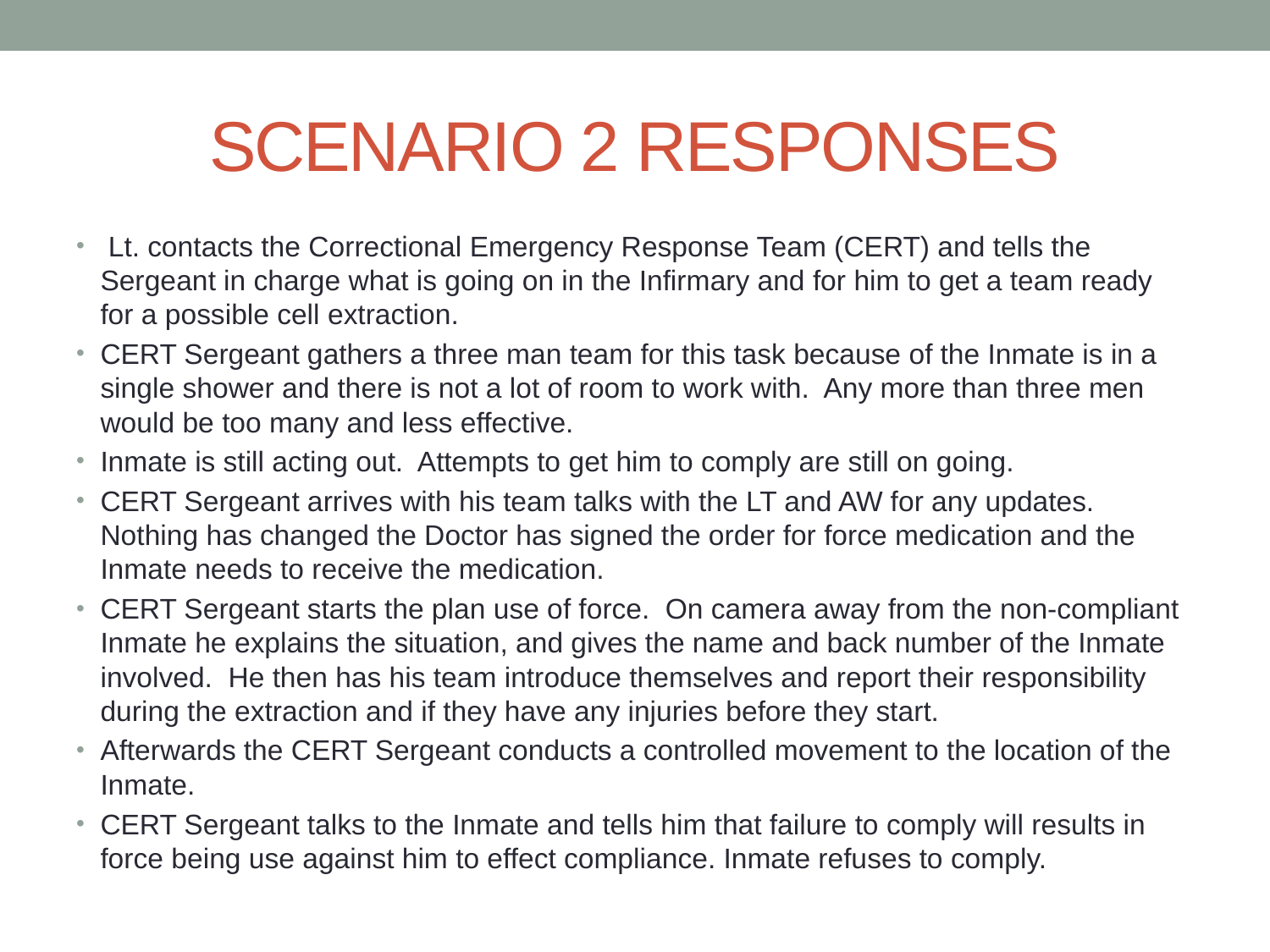

# SCENARIO 2 RESPONSES
 Lt. contacts the Correctional Emergency Response Team (CERT) and tells the Sergeant in charge what is going on in the Infirmary and for him to get a team ready for a possible cell extraction.
CERT Sergeant gathers a three man team for this task because of the Inmate is in a single shower and there is not a lot of room to work with.  Any more than three men would be too many and less effective.
Inmate is still acting out.  Attempts to get him to comply are still on going.
CERT Sergeant arrives with his team talks with the LT and AW for any updates.  Nothing has changed the Doctor has signed the order for force medication and the Inmate needs to receive the medication.
CERT Sergeant starts the plan use of force.  On camera away from the non-compliant Inmate he explains the situation, and gives the name and back number of the Inmate involved.  He then has his team introduce themselves and report their responsibility during the extraction and if they have any injuries before they start.
Afterwards the CERT Sergeant conducts a controlled movement to the location of the Inmate.
CERT Sergeant talks to the Inmate and tells him that failure to comply will results in force being use against him to effect compliance. Inmate refuses to comply.